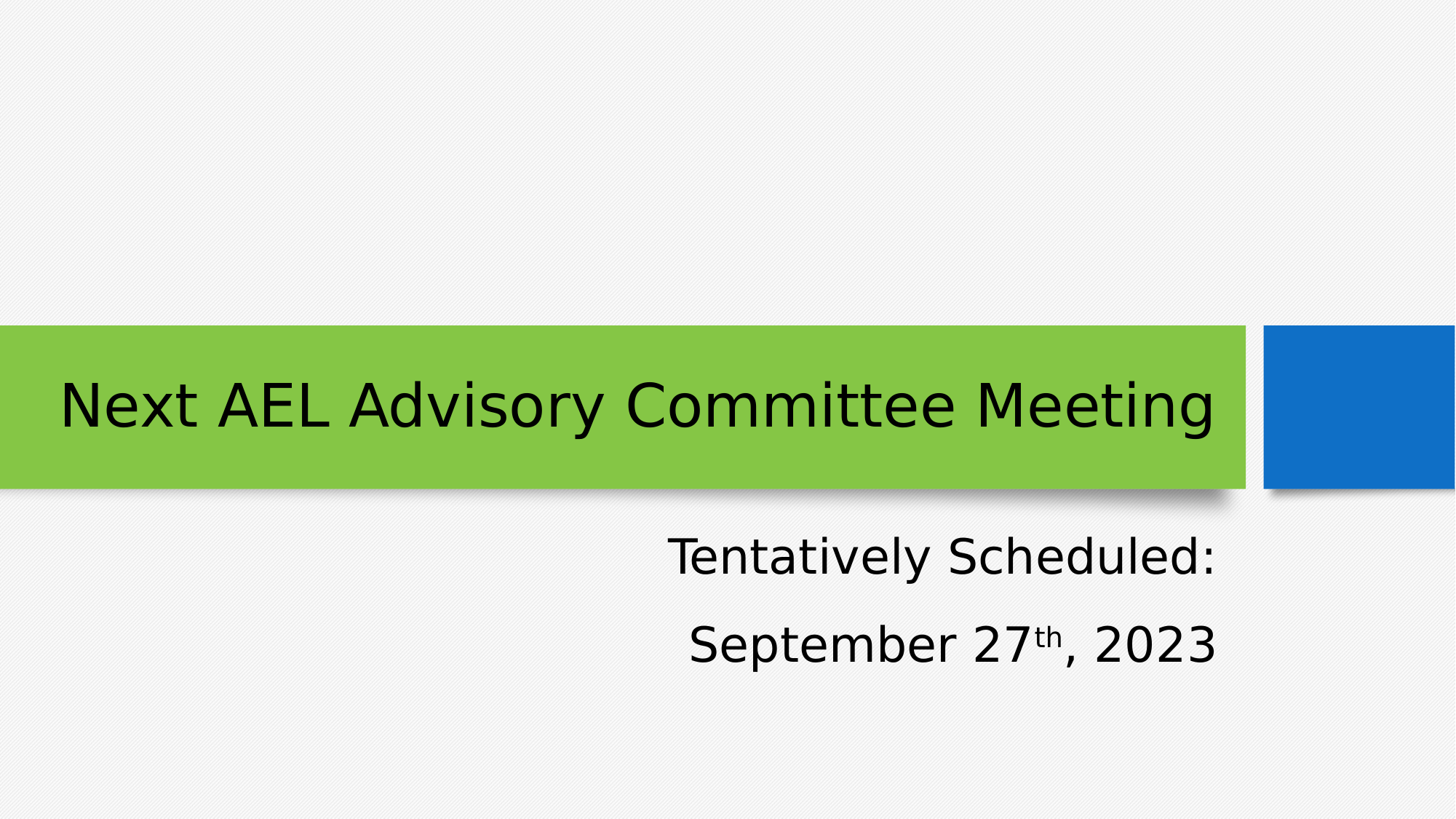

# Next AEL Advisory Committee Meeting
Tentatively Scheduled:
September 27th, 2023